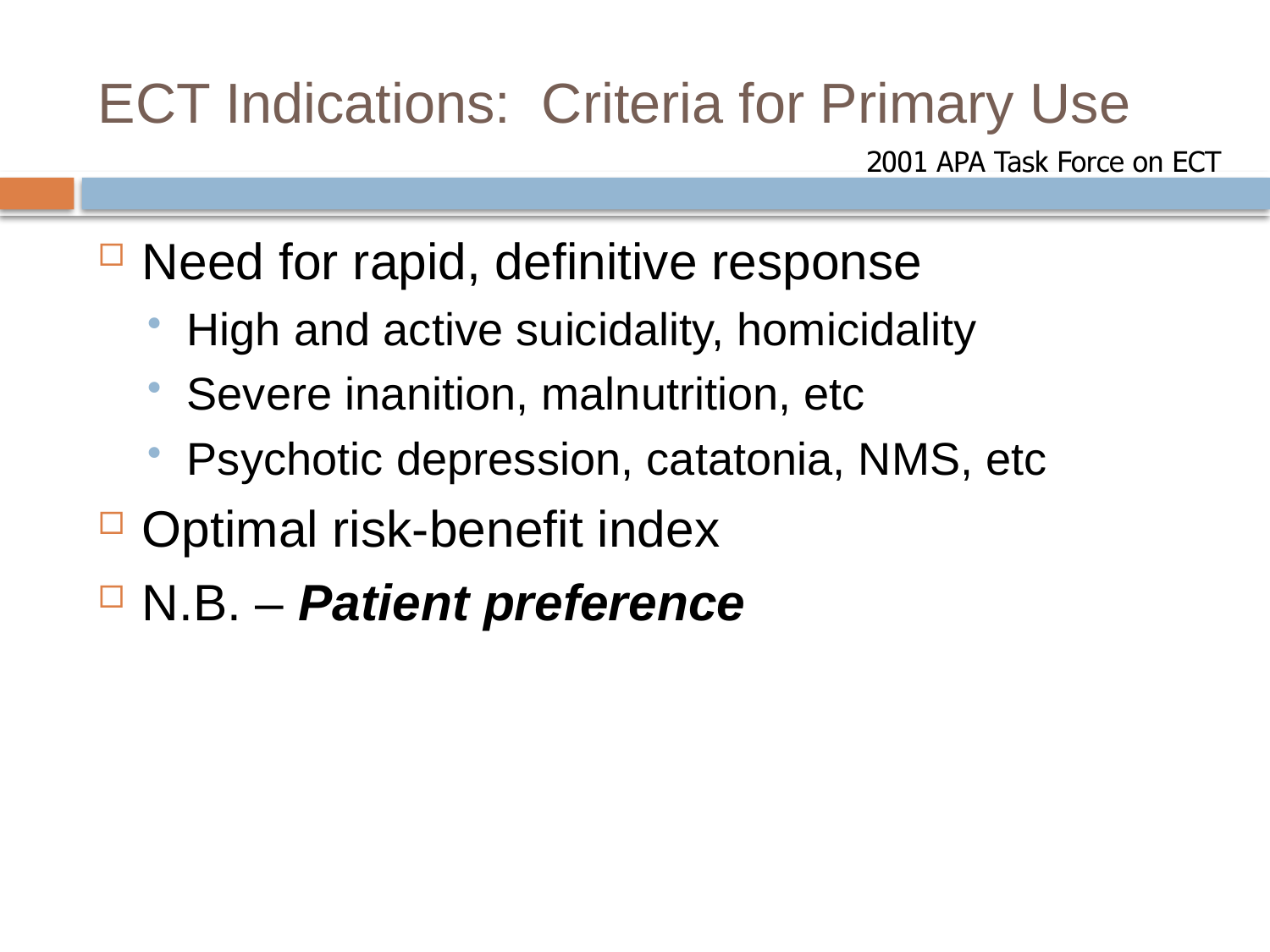

# ECT Indications:  Criteria for Primary Use
2001 APA Task Force on ECT
Need for rapid, definitive response
High and active suicidality, homicidality
Severe inanition, malnutrition, etc
Psychotic depression, catatonia, NMS, etc
Optimal risk-benefit index
N.B. – Patient preference